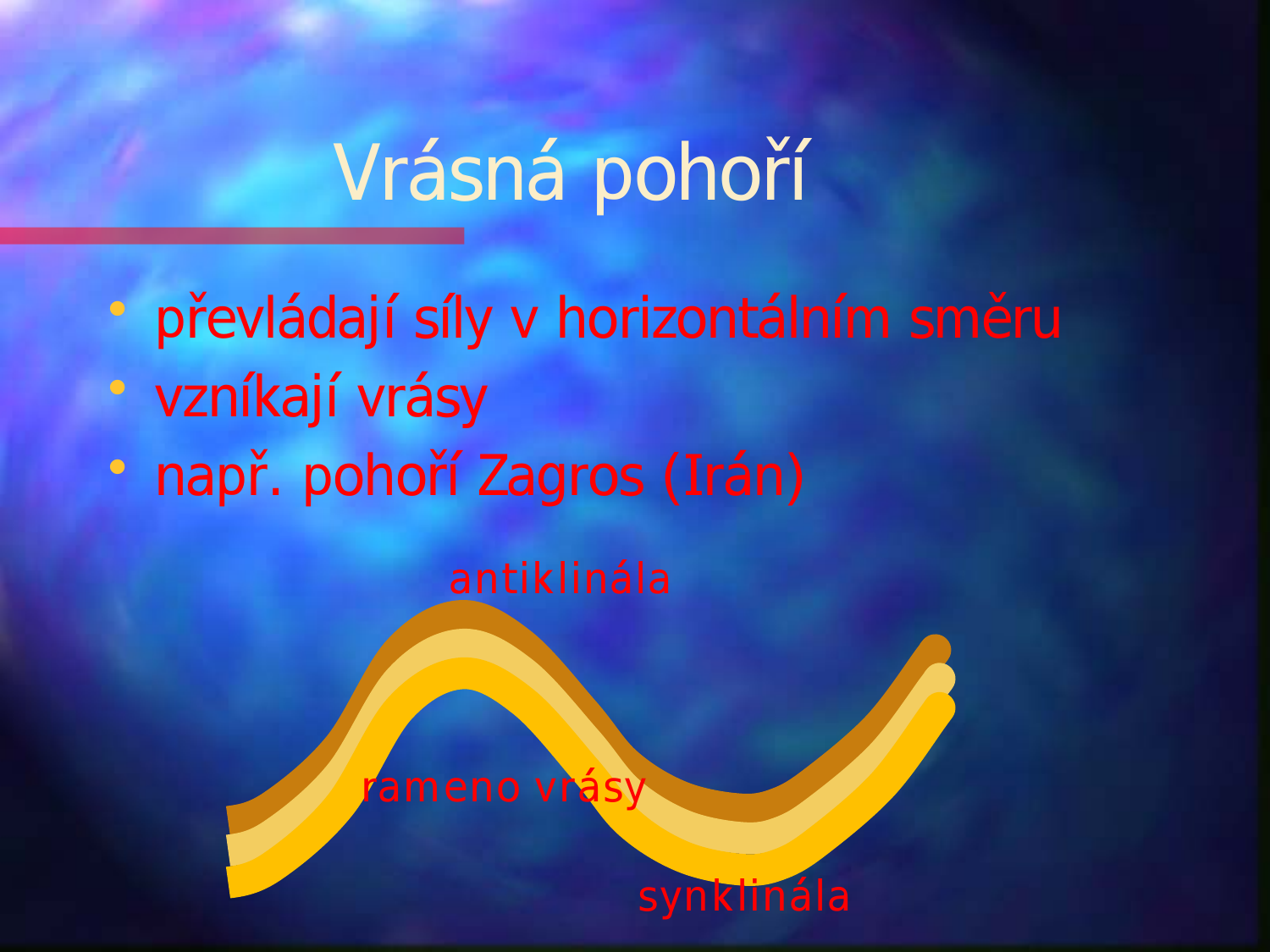

# Vrásná pohoří
převládají síly v horizontálním směru
vzníkají vrásy
např. pohoří Zagros (Irán)
antiklinála

rameno vrásy
synklinála